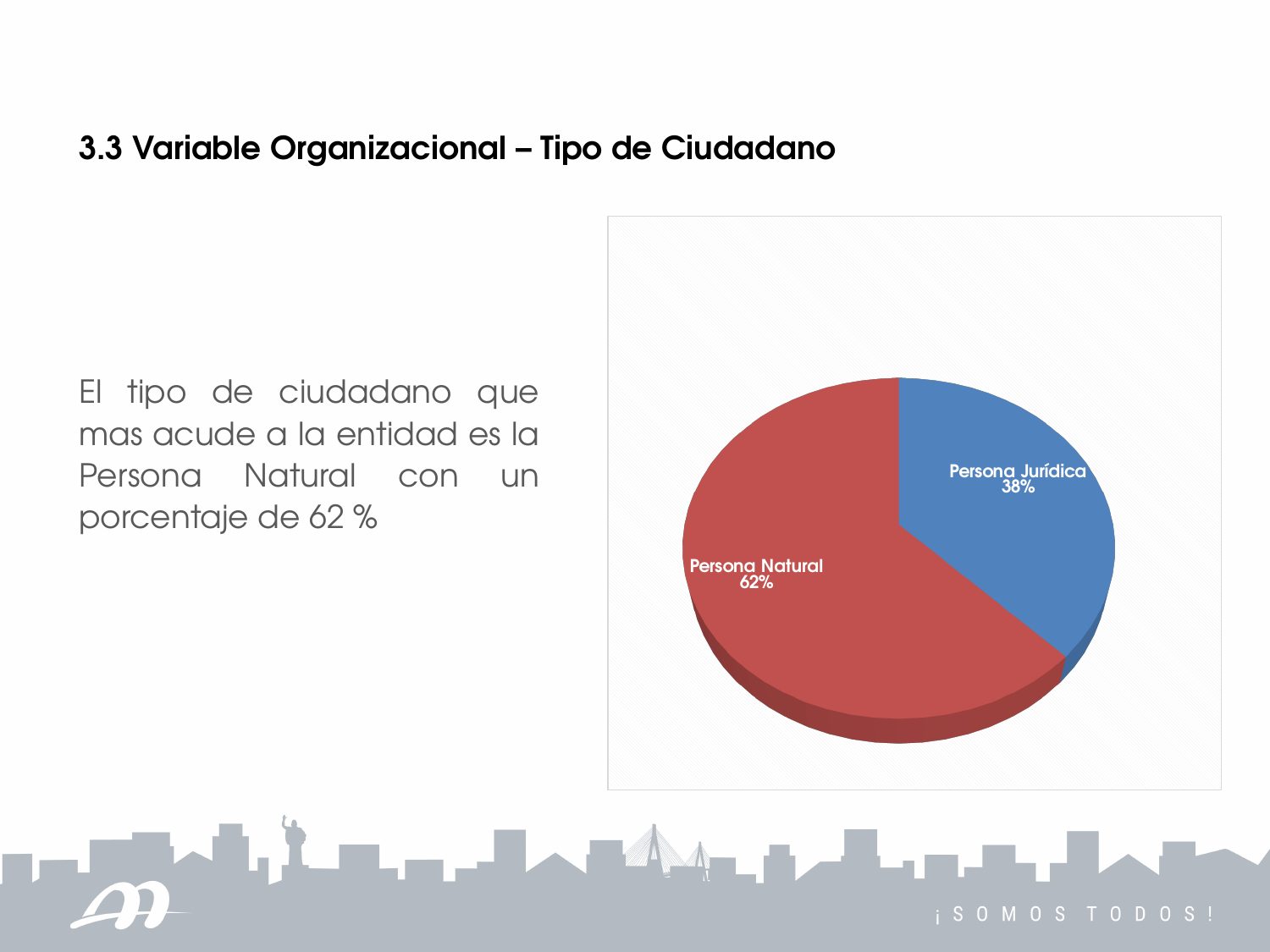

3.3 Variable Organizacional – Tipo de Ciudadano

[unsupported chart]

El tipo de ciudadano que mas acude a la entidad es la Persona Natural con un porcentaje de 62 %